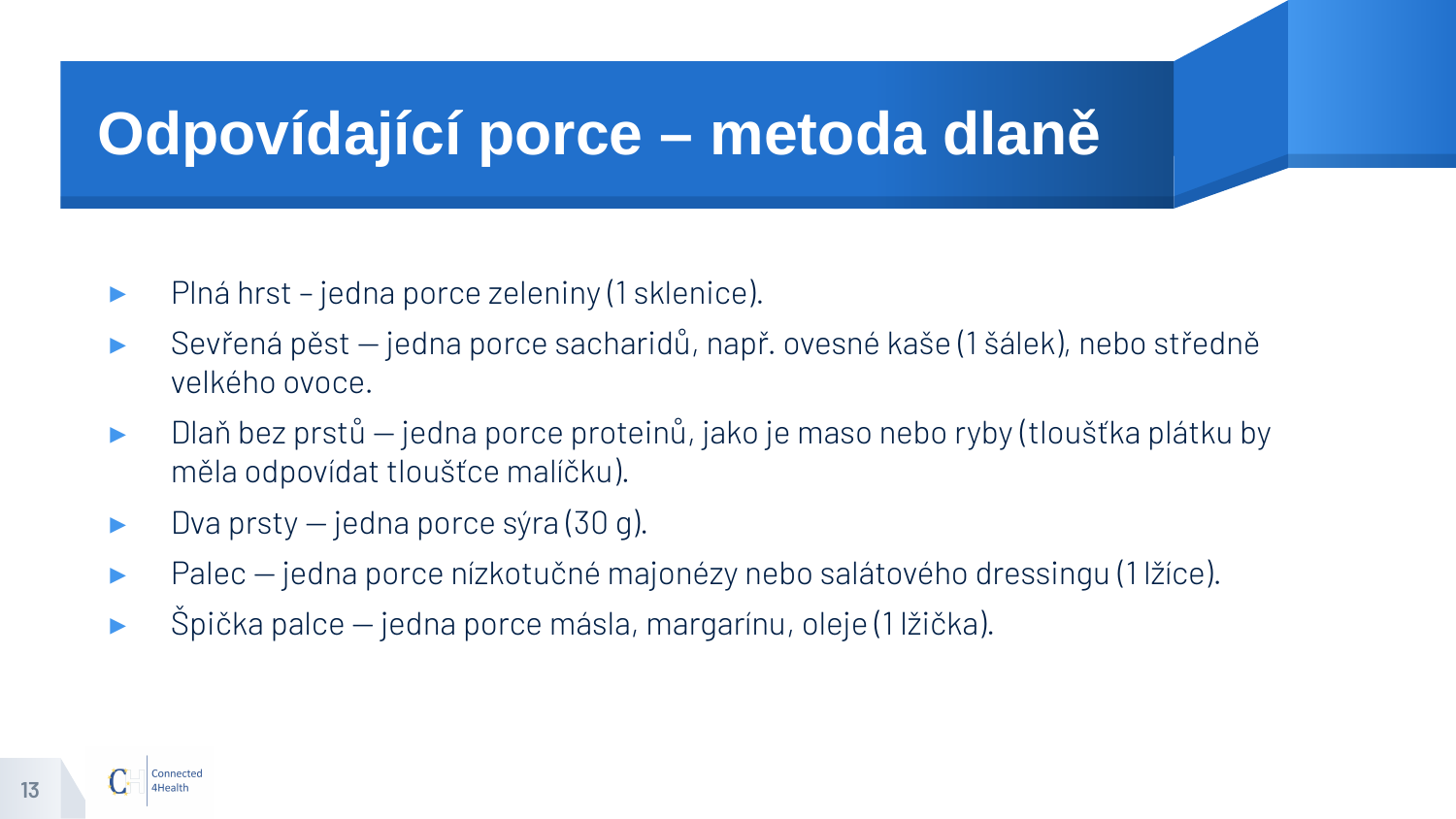

# Odpovídající porce – metoda dlaně
Plná hrst – jedna porce zeleniny (1 sklenice).
Sevřená pěst — jedna porce sacharidů, např. ovesné kaše (1 šálek), nebo středně velkého ovoce.
Dlaň bez prstů — jedna porce proteinů, jako je maso nebo ryby (tloušťka plátku by měla odpovídat tloušťce malíčku).
Dva prsty — jedna porce sýra (30 g).
Palec — jedna porce nízkotučné majonézy nebo salátového dressingu (1 lžíce).
Špička palce — jedna porce másla, margarínu, oleje (1 lžička).
13